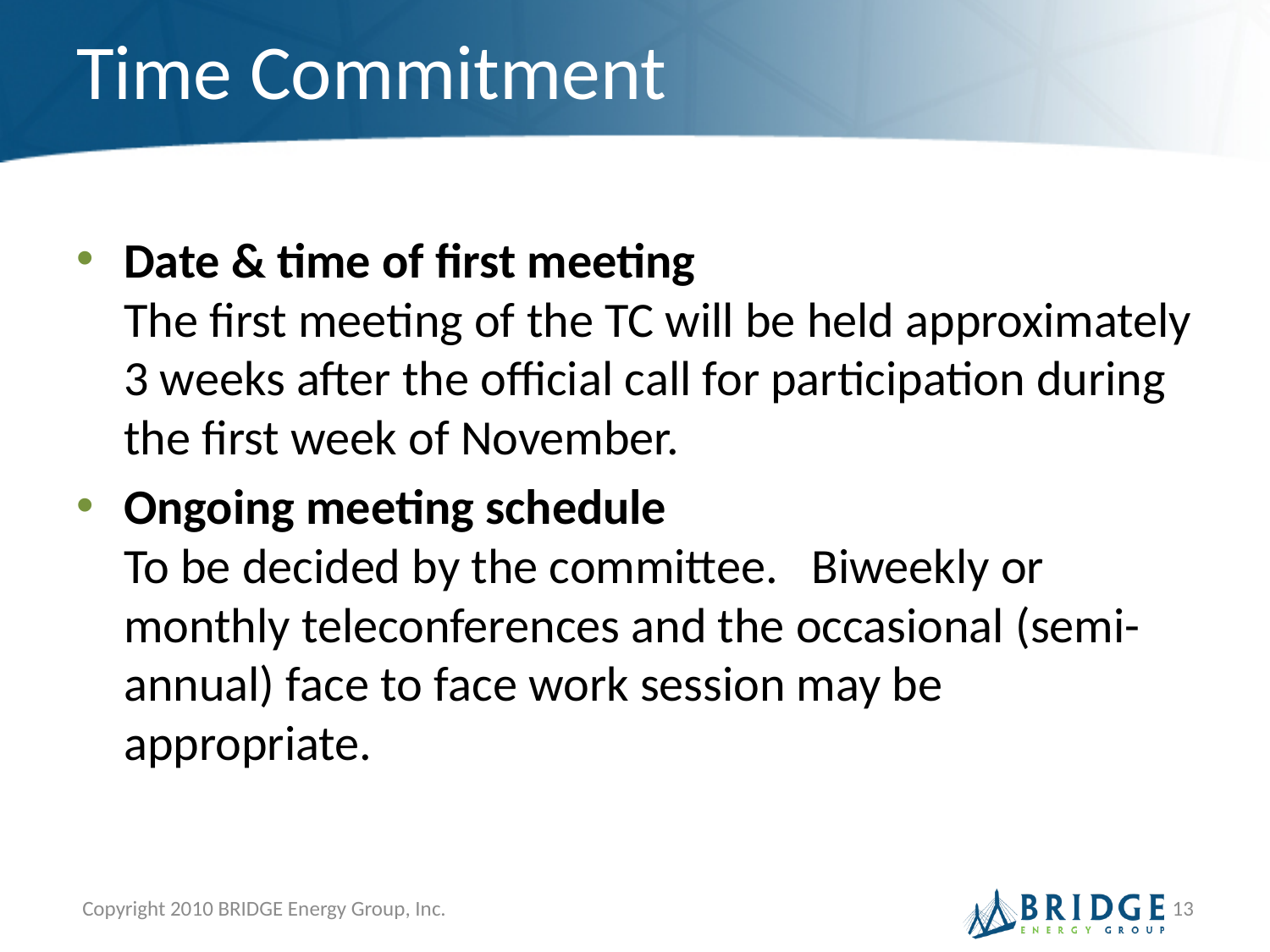

# Time Commitment
Date & time of first meeting
The first meeting of the TC will be held approximately 3 weeks after the official call for participation during the first week of November.
Ongoing meeting schedule
To be decided by the committee.   Biweekly or monthly teleconferences and the occasional (semi-annual) face to face work session may be appropriate.

Copyright 2010 BRIDGE Energy Group, Inc.
13